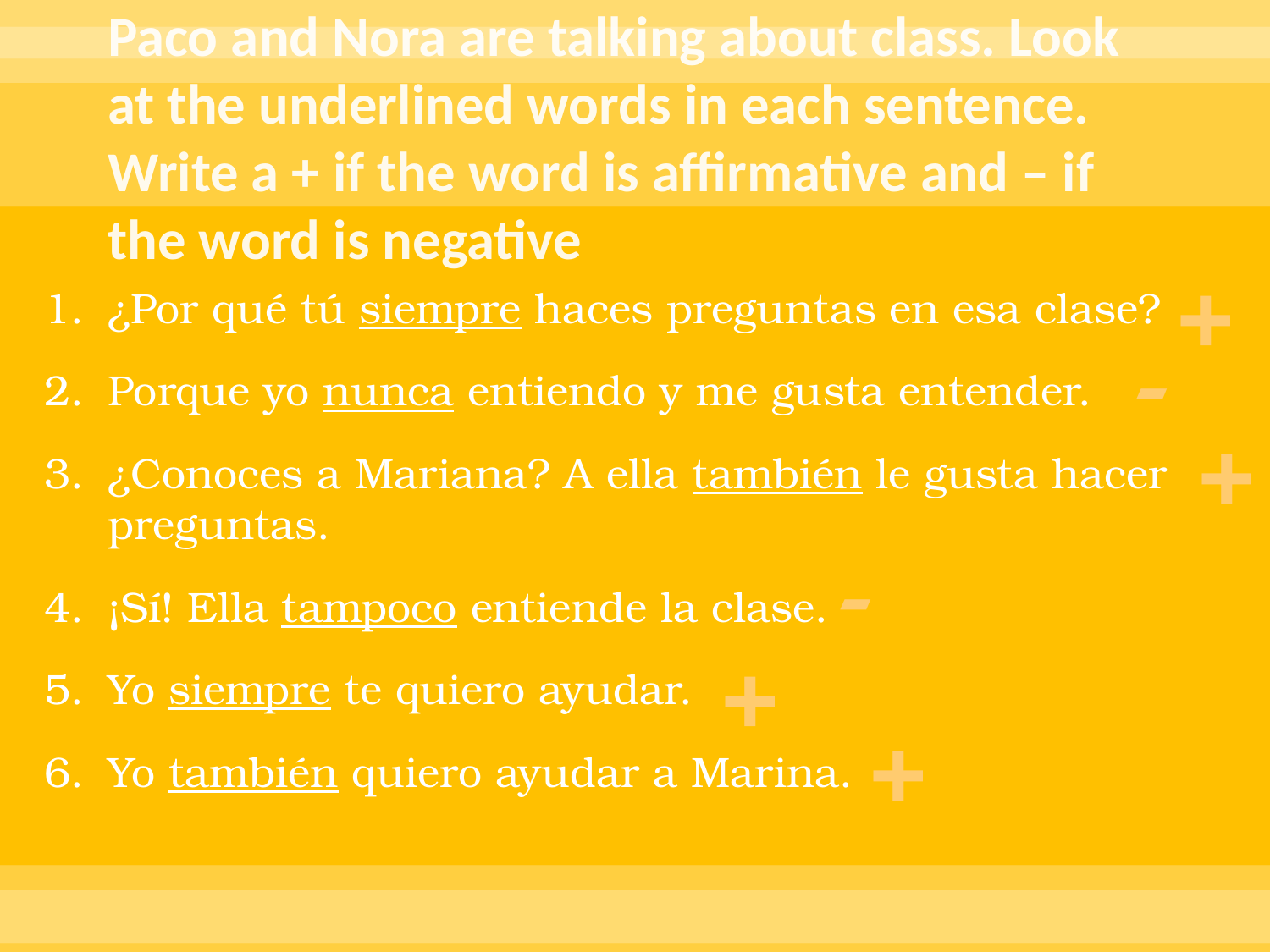

# Paco and Nora are talking about class. Look at the underlined words in each sentence. Write a + if the word is affirmative and – if the word is negative
+
¿Por qué tú siempre haces preguntas en esa clase?
Porque yo nunca entiendo y me gusta entender.
¿Conoces a Mariana? A ella también le gusta hacer preguntas.
¡Sí! Ella tampoco entiende la clase.
Yo siempre te quiero ayudar.
Yo también quiero ayudar a Marina.

-
+
-
+
+